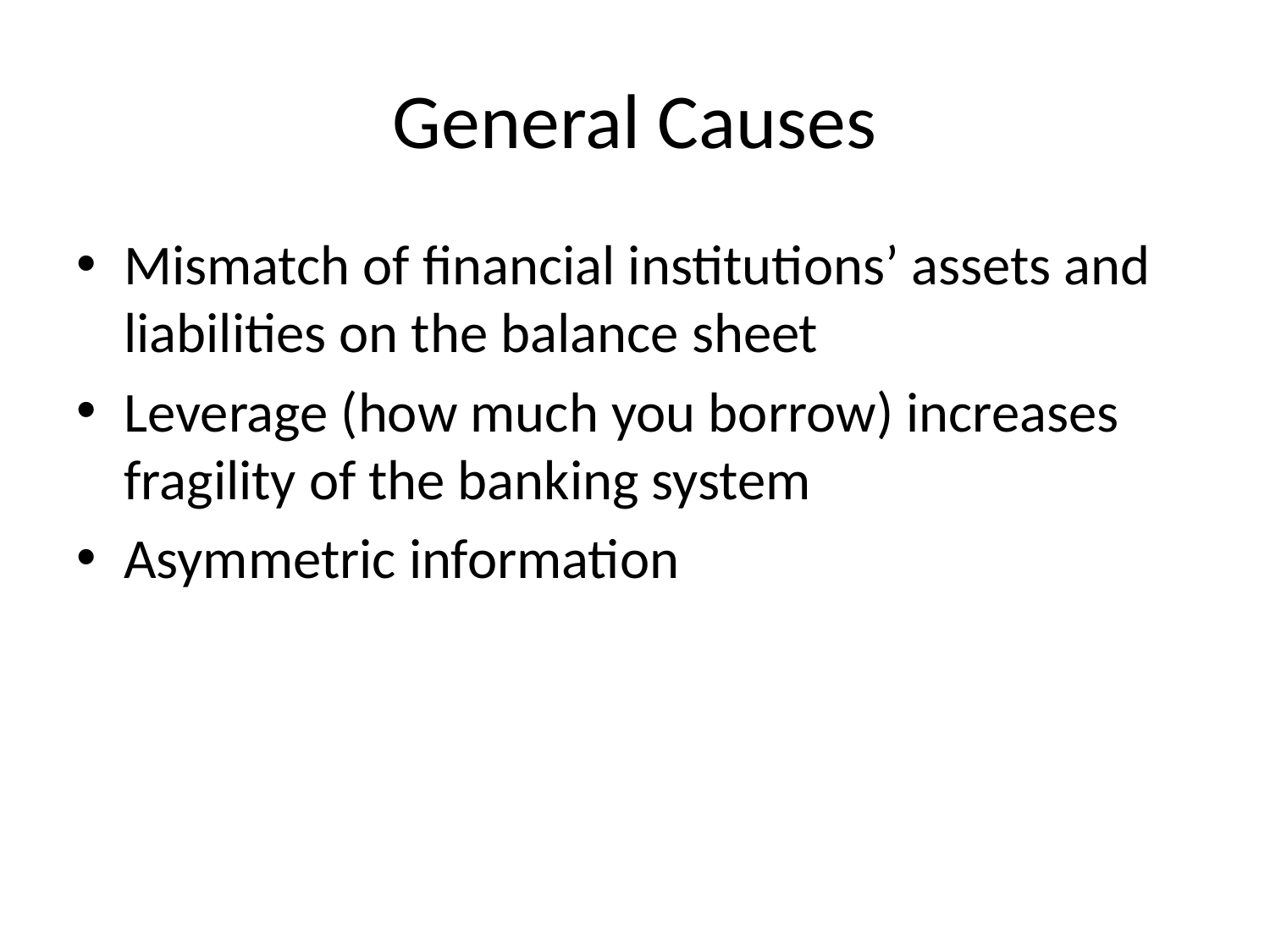

# General Causes
Mismatch of financial institutions’ assets and liabilities on the balance sheet
Leverage (how much you borrow) increases fragility of the banking system
Asymmetric information